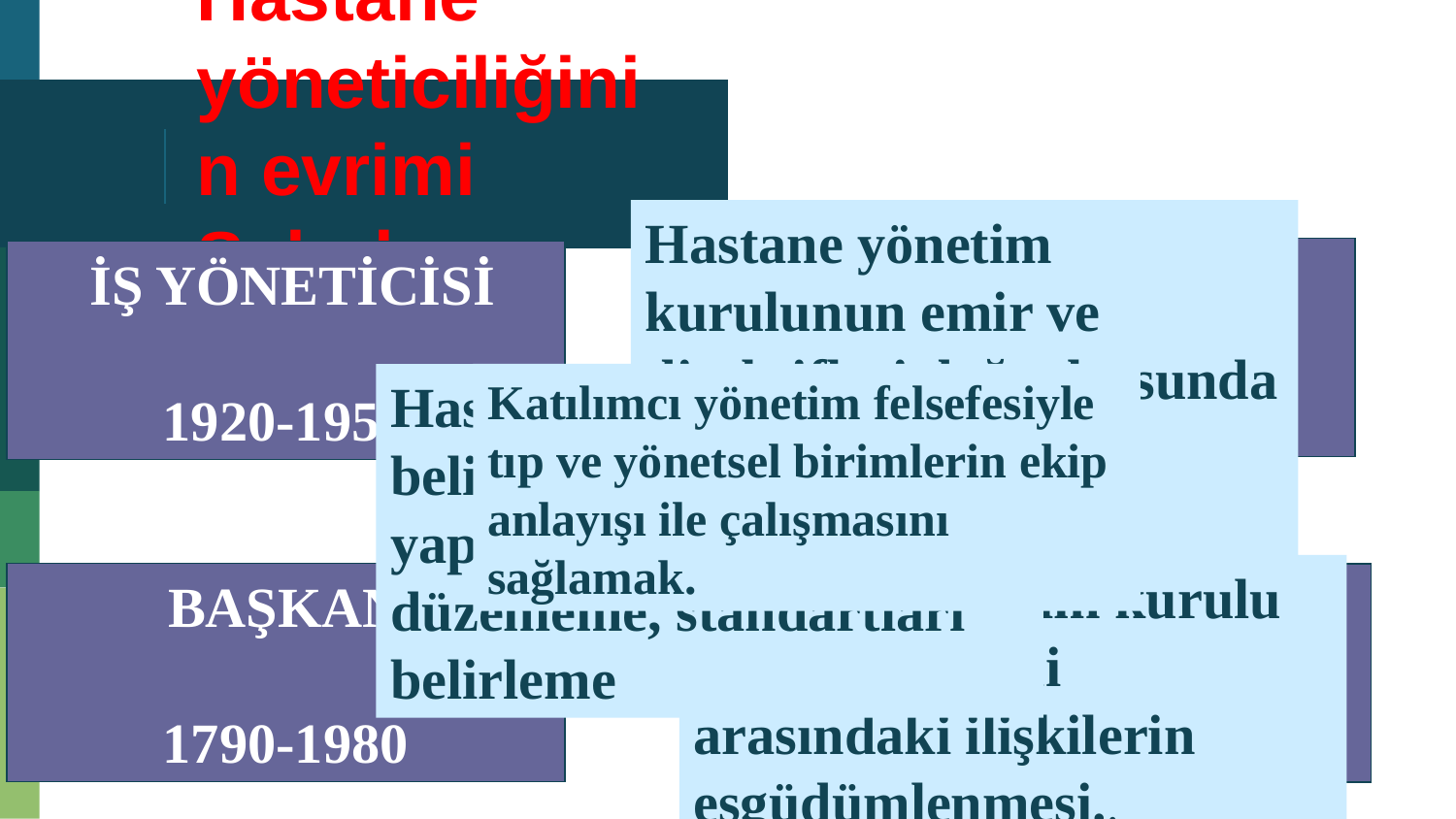

# Hastane yöneticiliğinin evrimi Schulz, Johnson
Hastane yönetim kurulunun emir ve direktifleri doğrultusunda hastanenin rutin faaliyetlerinin yürütülmesi.
KOORDİNATÖR

1950-1970
 İŞ YÖNETİCİSİ

1920-1950
Katılımcı yönetim felsefesiyle tıp ve yönetsel birimlerin ekip anlayışı ile çalışmasını sağlamak.
Hastanenin amaçlarını belirlemek. Planlama yapma, devletle ilişkileri düzenleme, standartları belirleme
Hastane yönetim kurulu ve tıp personeli arasındaki ilişkilerin eşgüdümlenmesi..
BAŞKAN

1790-1980
EKİP ÖNDERİ

1980 -